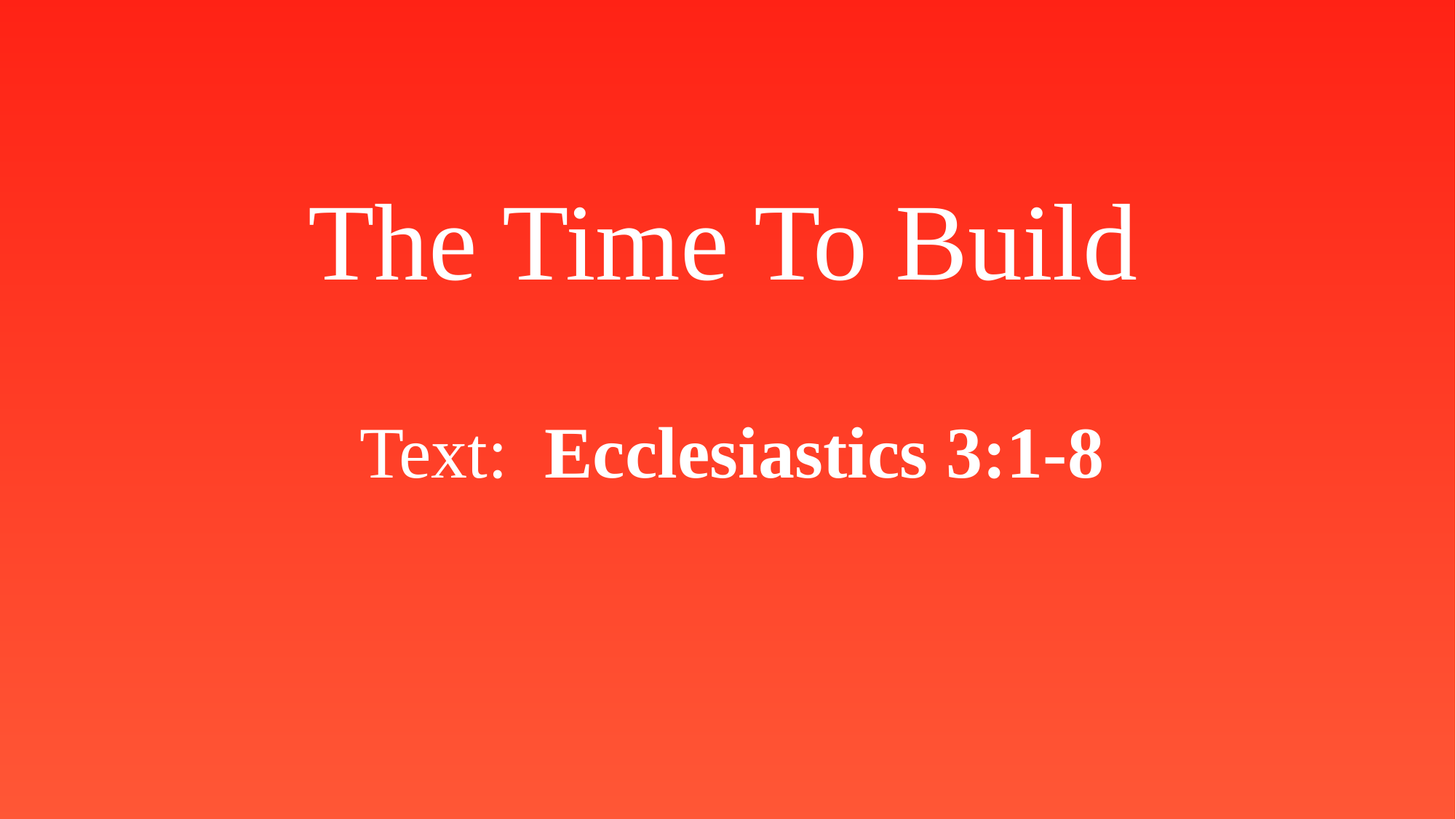

# The Time To Build
Text:  Ecclesiastics 3:1-8